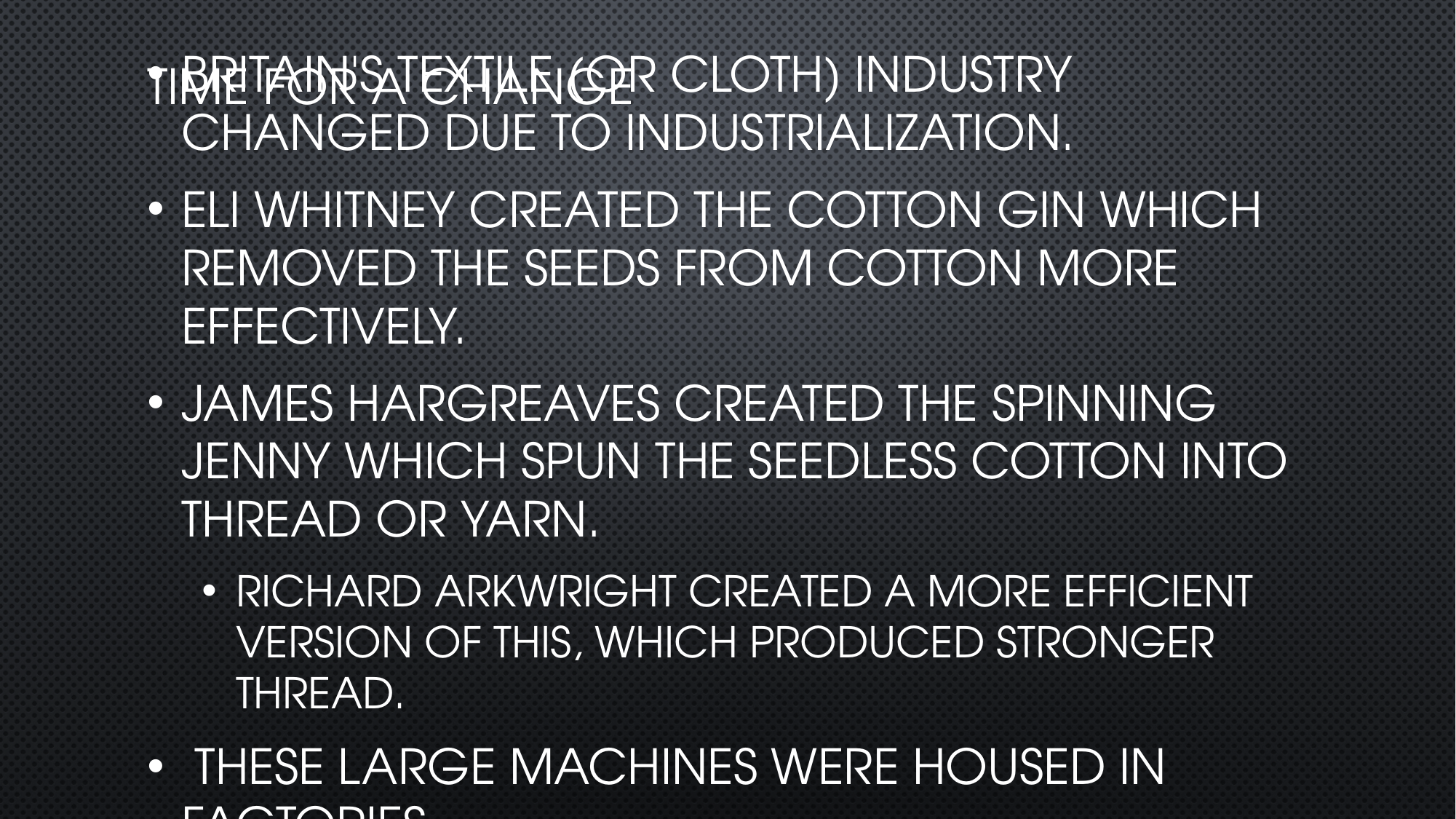

# Time for a change
Britain's Textile (or cloth) industry changed due to industrialization.
Eli Whitney created the Cotton Gin which removed the seeds from cotton more effectively.
James Hargreaves created the Spinning Jenny which spun the seedless cotton into thread or yarn.
Richard Arkwright created a more efficient version of this, which produced stronger thread.
 These large machines were housed in factories.